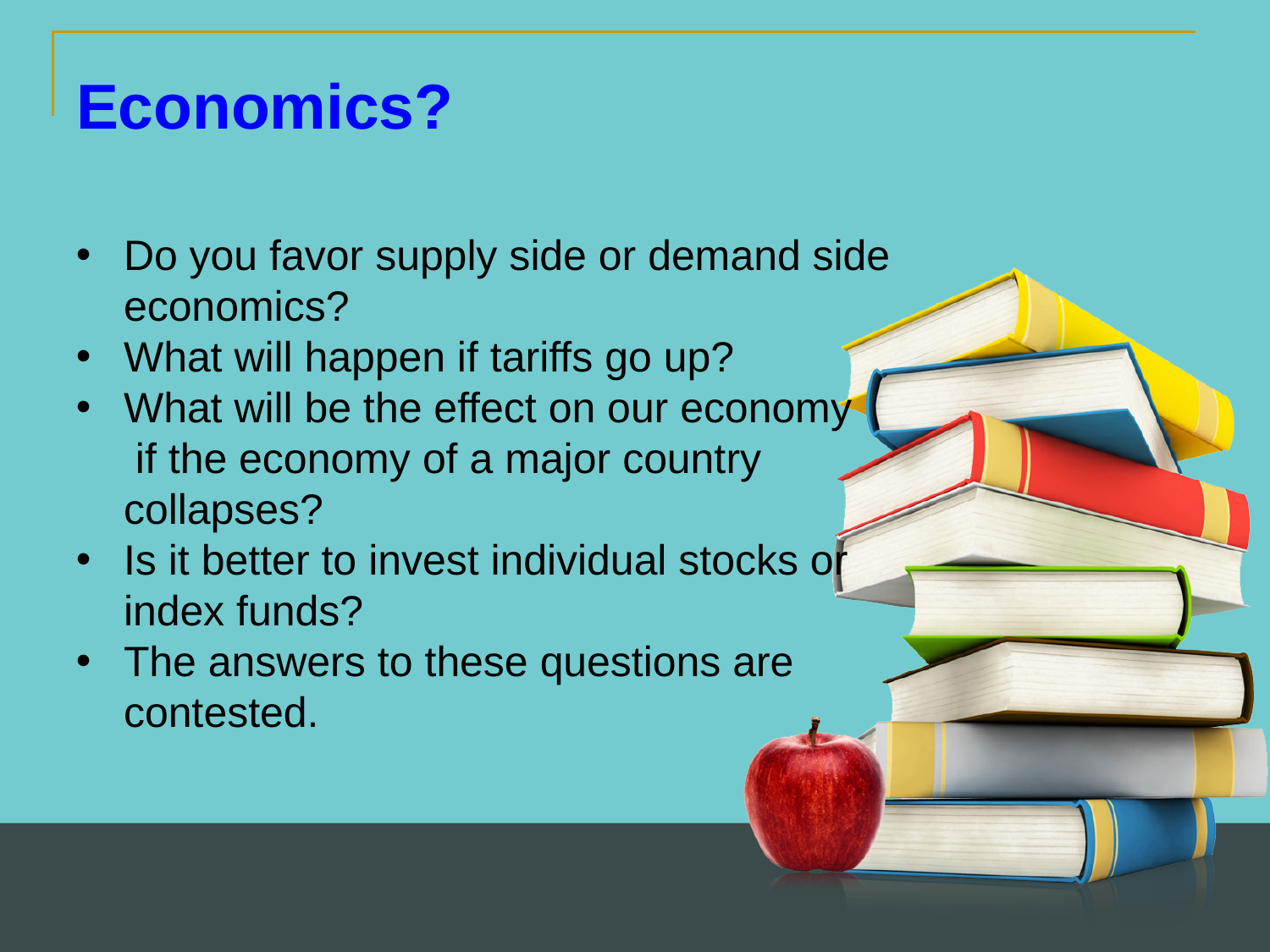

Economics?

Do you favor supply side or demand side economics?
What will happen if tariffs go up?
What will be the effect on our economy        if the economy of a major country collapses?
Is it better to invest individual stocks or index funds?
The answers to these questions are contested.